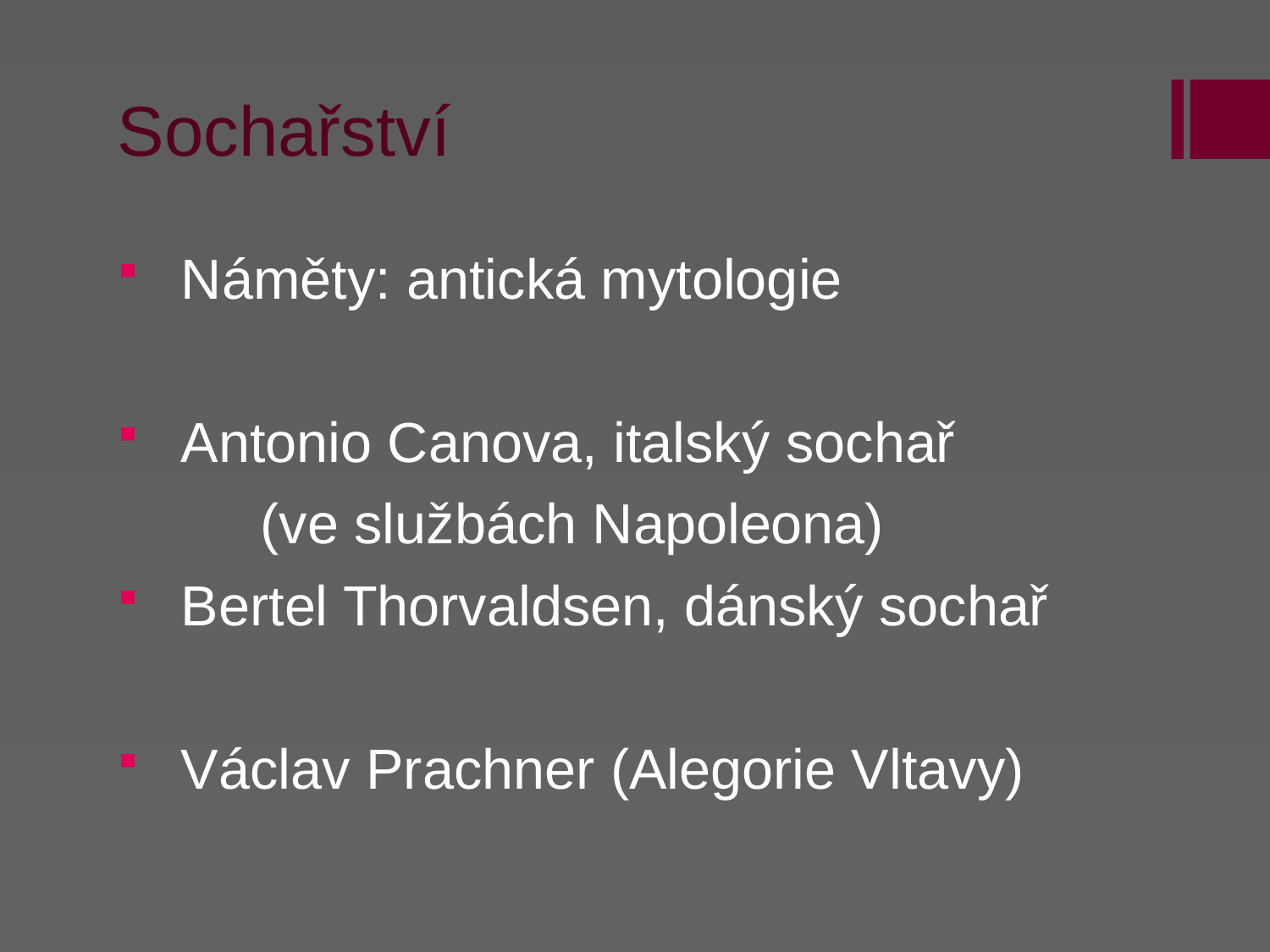

# Sochařství
Náměty: antická mytologie

Antonio Canova, italský sochař
	 (ve službách Napoleona)
Bertel Thorvaldsen, dánský sochař

Václav Prachner (Alegorie Vltavy)